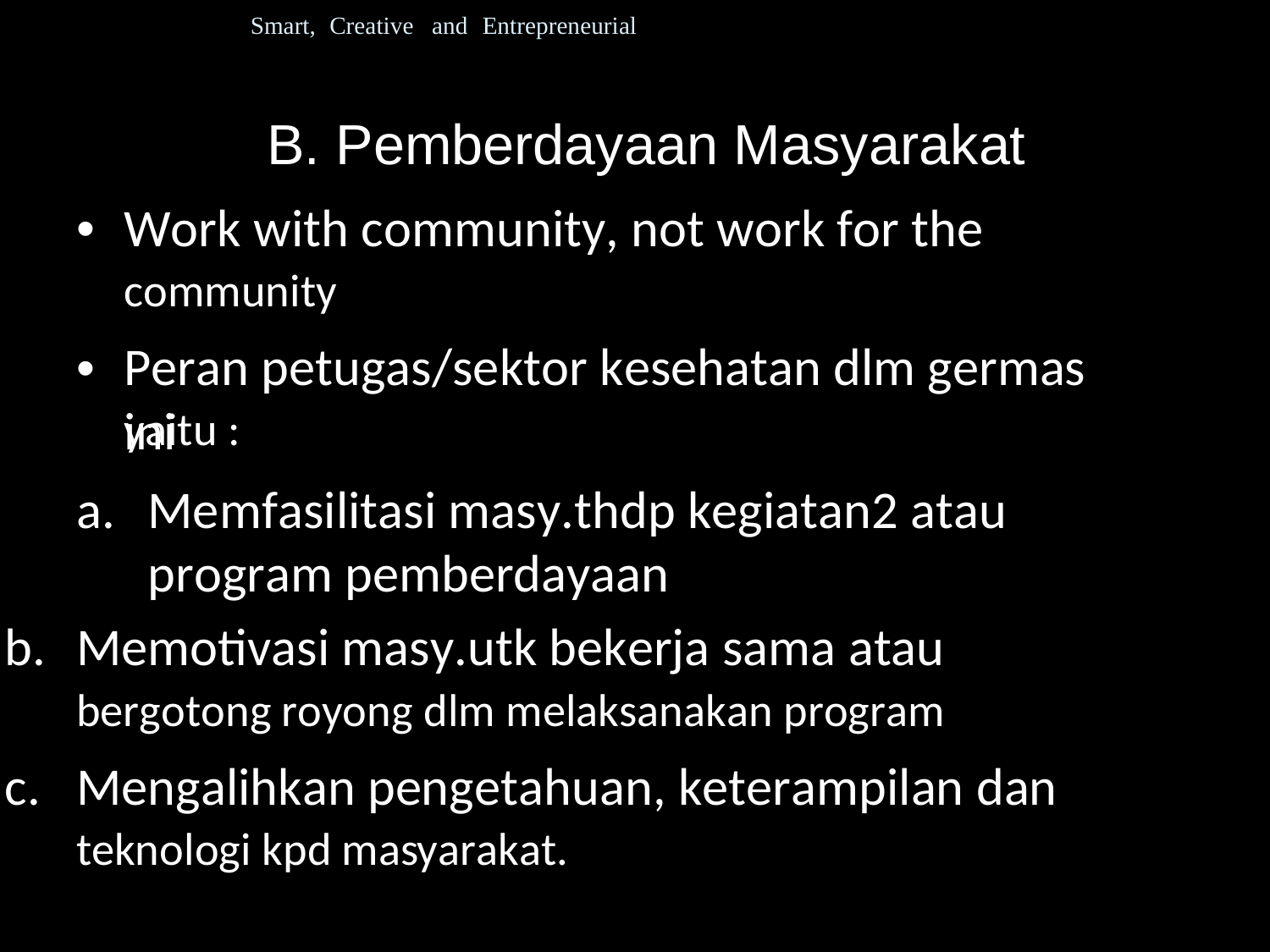

Smart,  Creative  and  Entrepreneurial
B. Pemberdayaan Masyarakat
Work with community, not work for the
community
Peran petugas/sektor kesehatan dlm germas ini
•
•
yaitu :
a.	Memfasilitasi masy.thdp kegiatan2 atau program pemberdayaan
b.  Memotivasi masy.utk bekerja sama atau
bergotong royong dlm melaksanakan program
c.  Mengalihkan pengetahuan, keterampilan dan
teknologi kpd masyarakat.